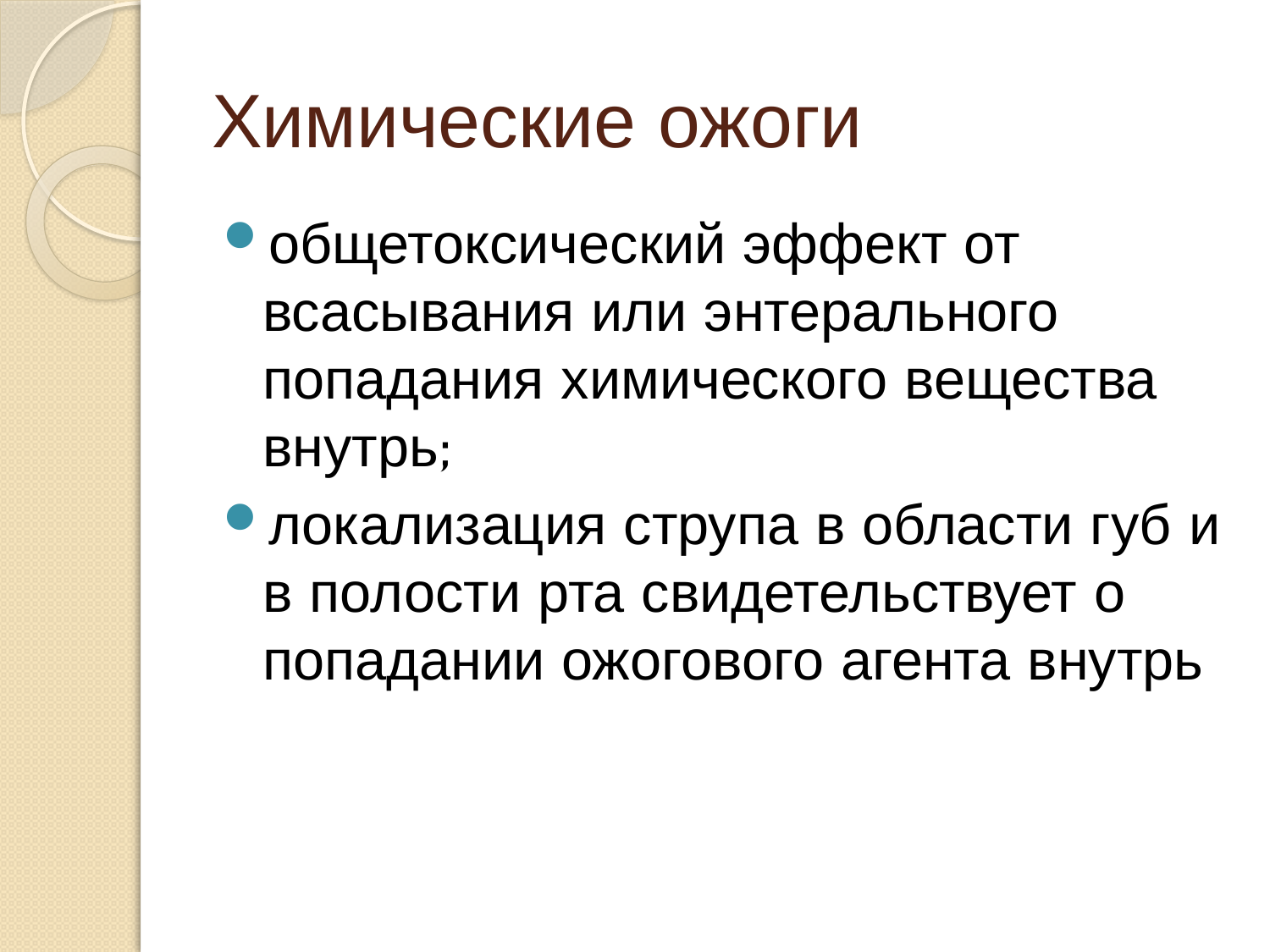

# Химические ожоги
общетоксический эффект от всасывания или энтерального попадания химического вещества внутрь;
локализация струпа в области губ и в полости рта свидетельствует о попадании ожогового агента внутрь